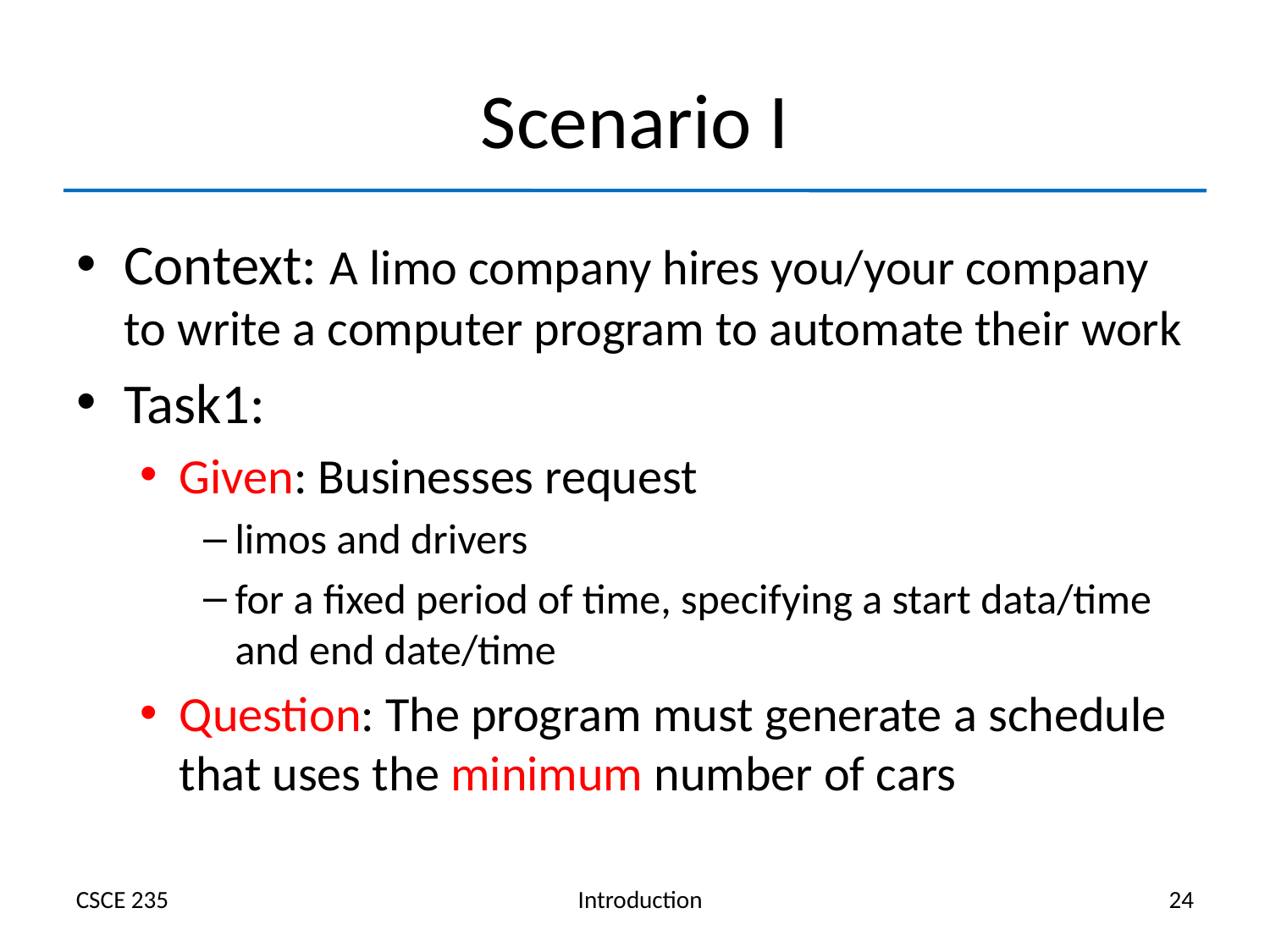

# Scenario I
Context: A limo company hires you/your company to write a computer program to automate their work
Task1:
Given: Businesses request
limos and drivers
for a fixed period of time, specifying a start data/time and end date/time
Question: The program must generate a schedule that uses the minimum number of cars